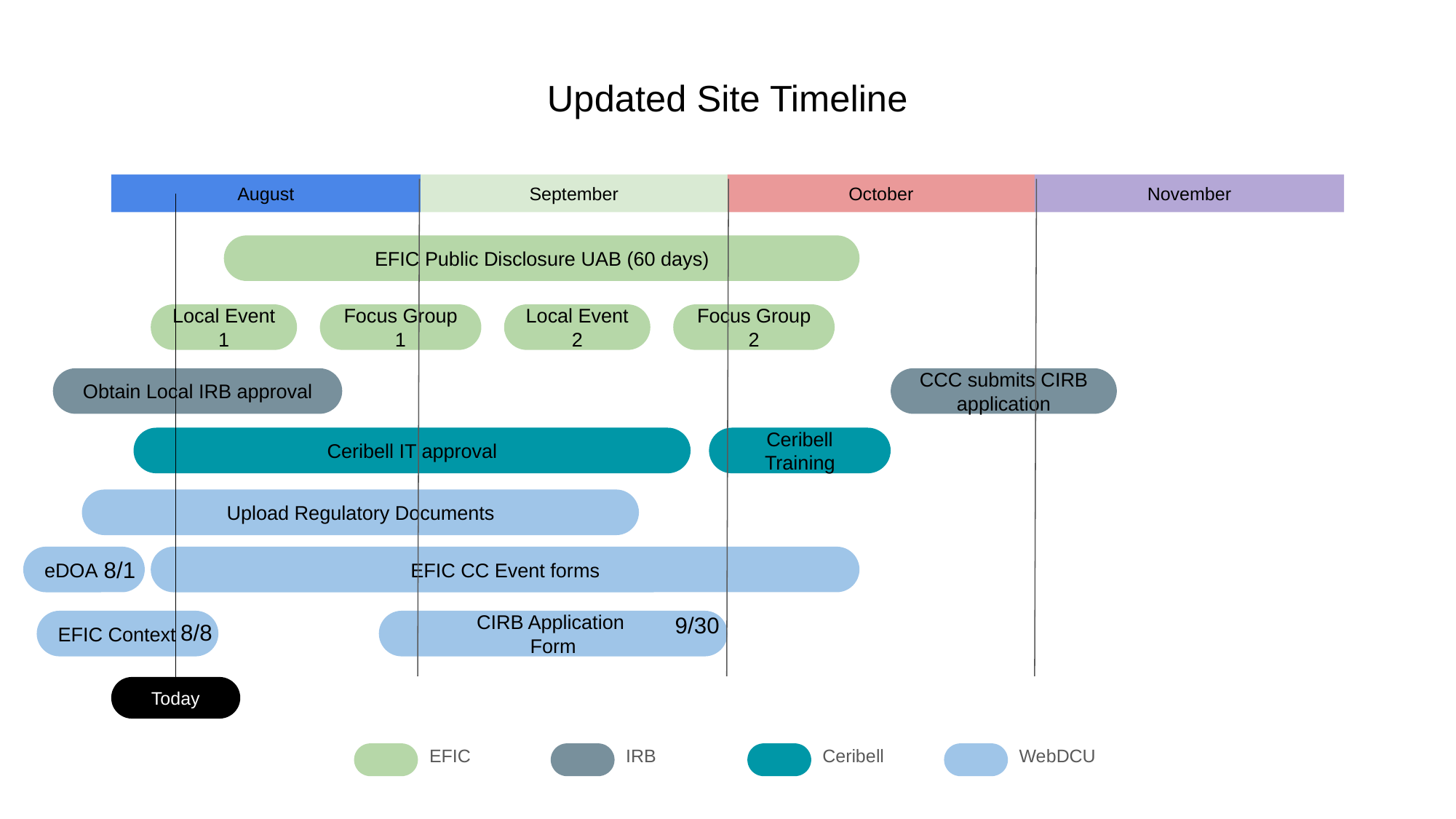

# Updated Site Timeline
August
September
October
November
Today
EFIC Public Disclosure UAB (60 days)
Local Event 2
Focus Group 1
Focus Group 2
Local Event 1
Obtain Local IRB approval
CCC submits CIRB application
Ceribell IT approval
Ceribell Training
Upload Regulatory Documents
8/1
eDOA
EFIC CC Event forms
9/30
8/8
EFIC Context
CIRB Application
Form

EFIC
IRB
Ceribell
WebDCU